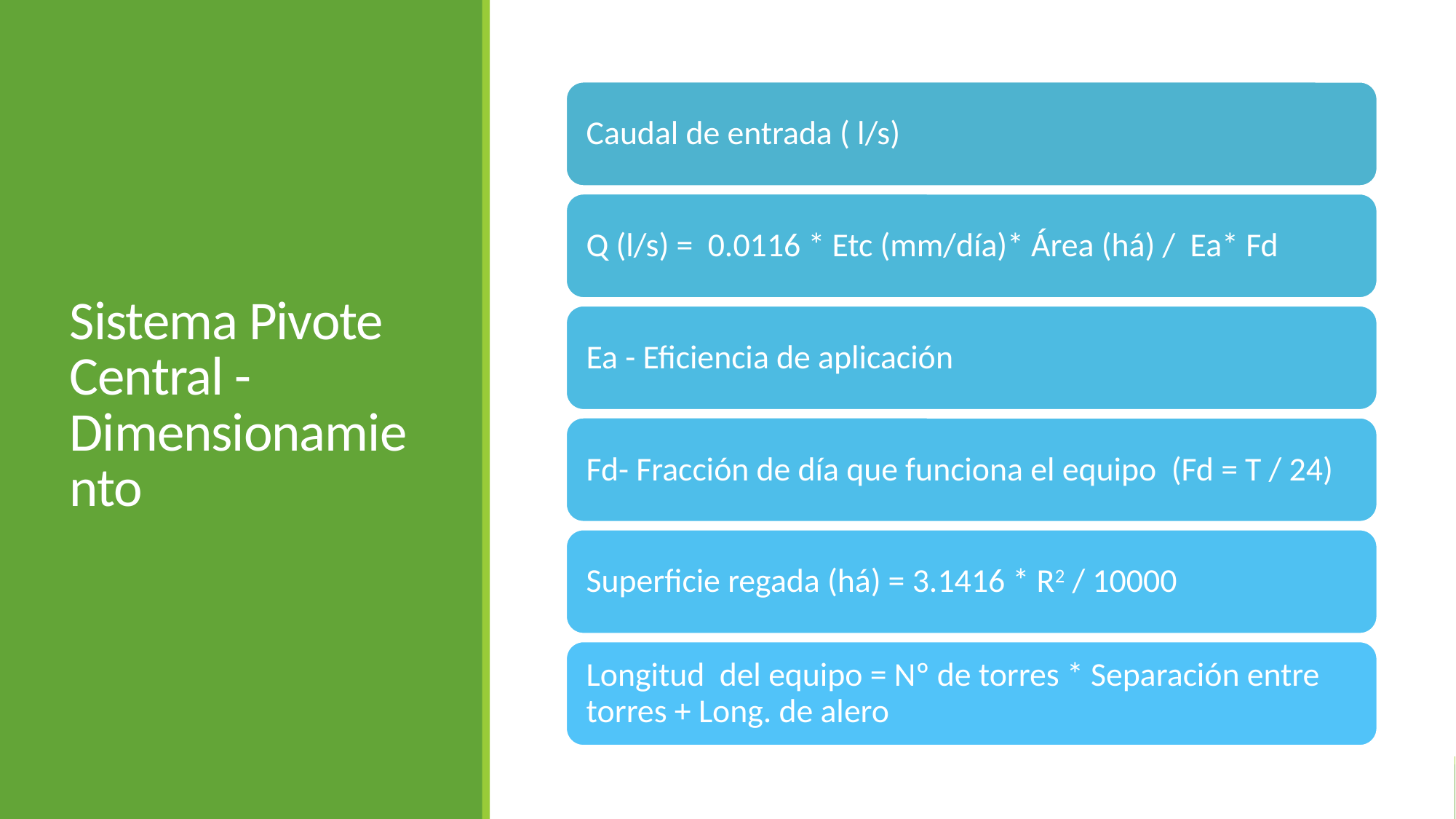

Sistema Pivote Central - Dimensionamiento
Caudal de entrada ( l/s)
Q (l/s) =  0.0116 * Etc (mm/día)* Área (há) /  Ea* Fd
Ea - Eficiencia de aplicación
Fd- Fracción de día que funciona el equipo  (Fd = T / 24)
Superficie regada (há) = 3.1416 * R2 / 10000
Longitud  del equipo = Nº de torres * Separación entre torres + Long. de alero